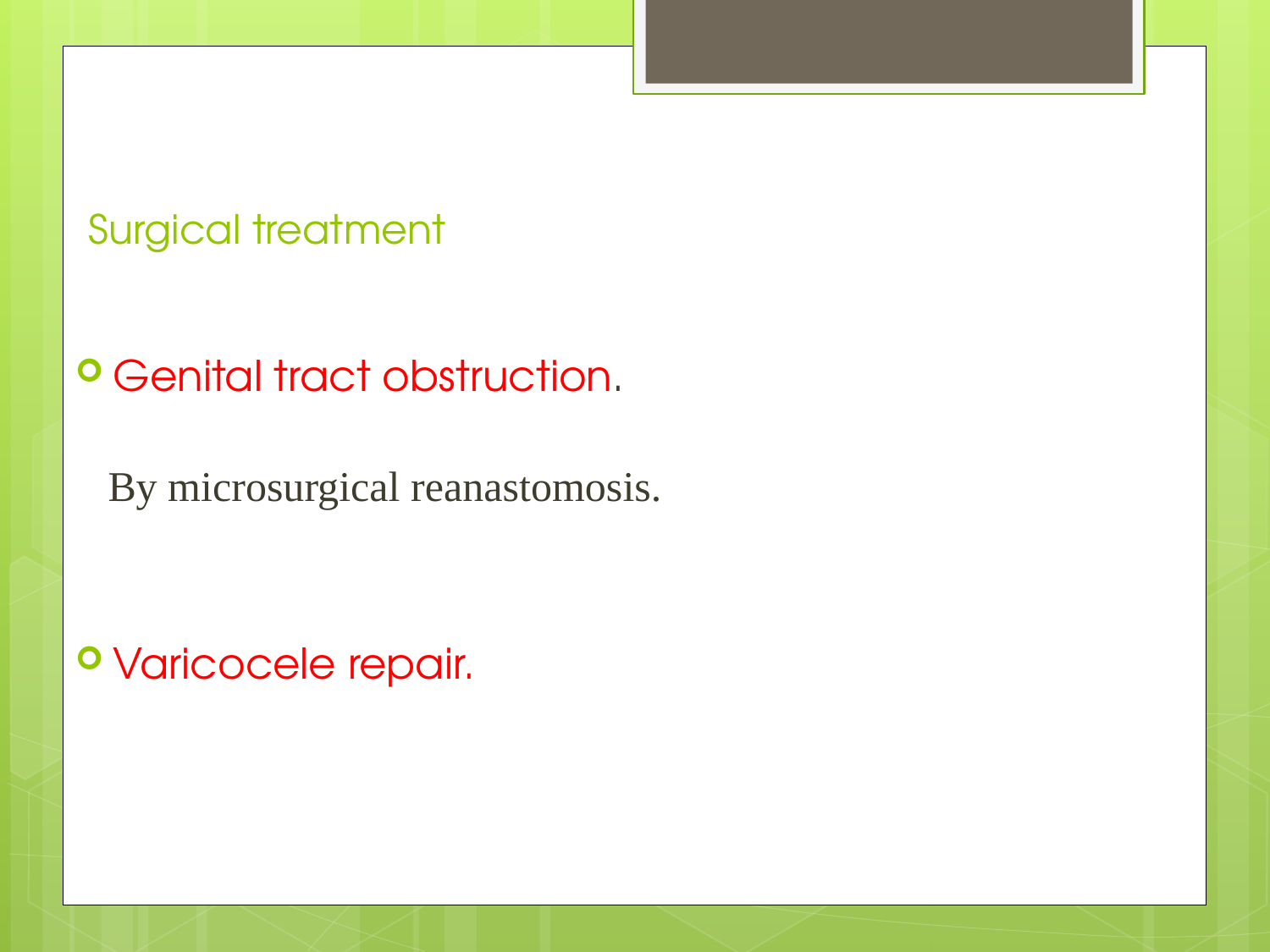

# Surgical treatment
Genital tract obstruction.

    By microsurgical reanastomosis.

Varicocele repair.